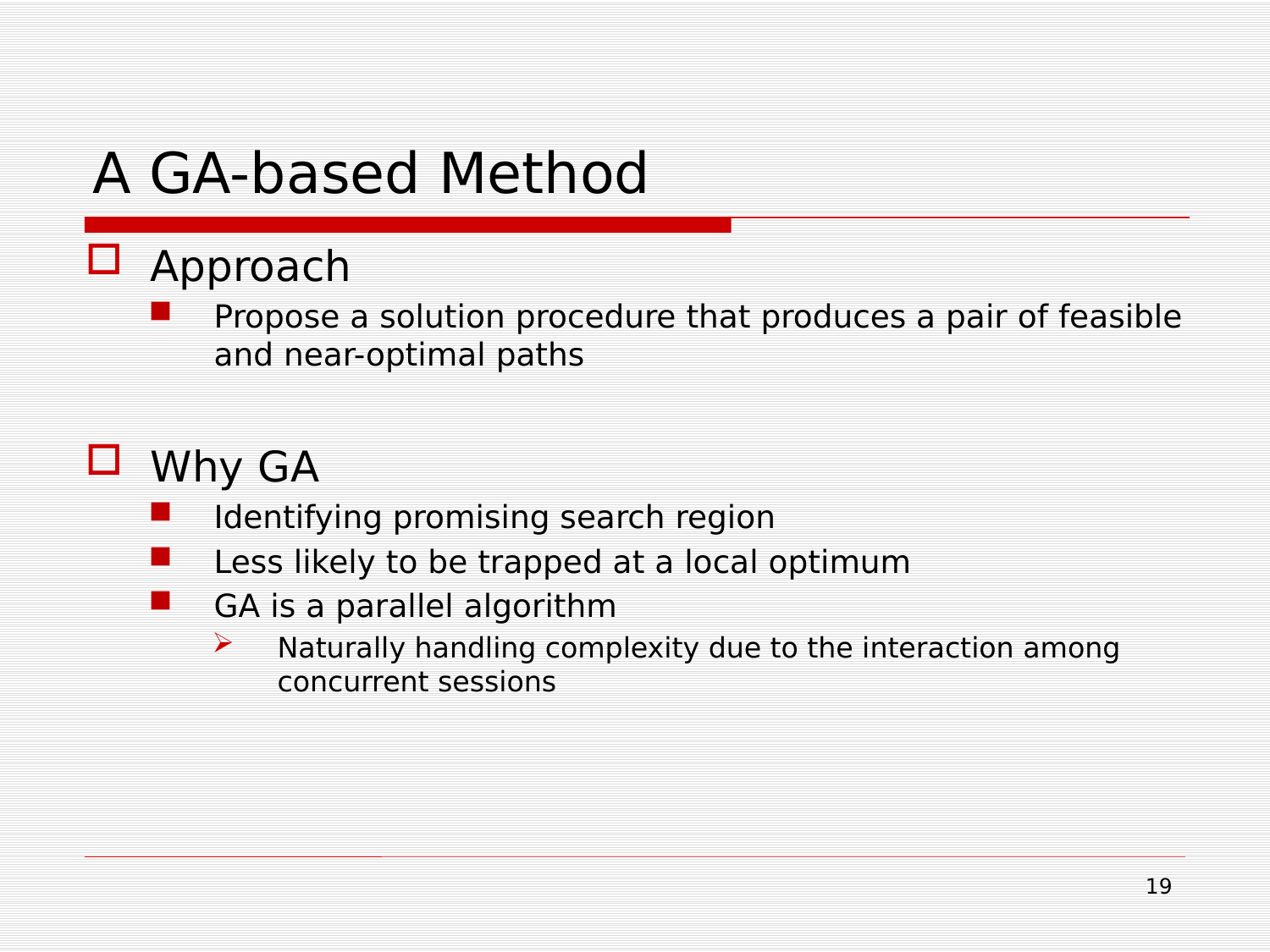

A GA-based Method
Approach
Propose a solution procedure that produces a pair of feasible and near-optimal paths

Why GA
Identifying promising search region
Less likely to be trapped at a local optimum
GA is a parallel algorithm
Naturally handling complexity due to the interaction among concurrent sessions
19